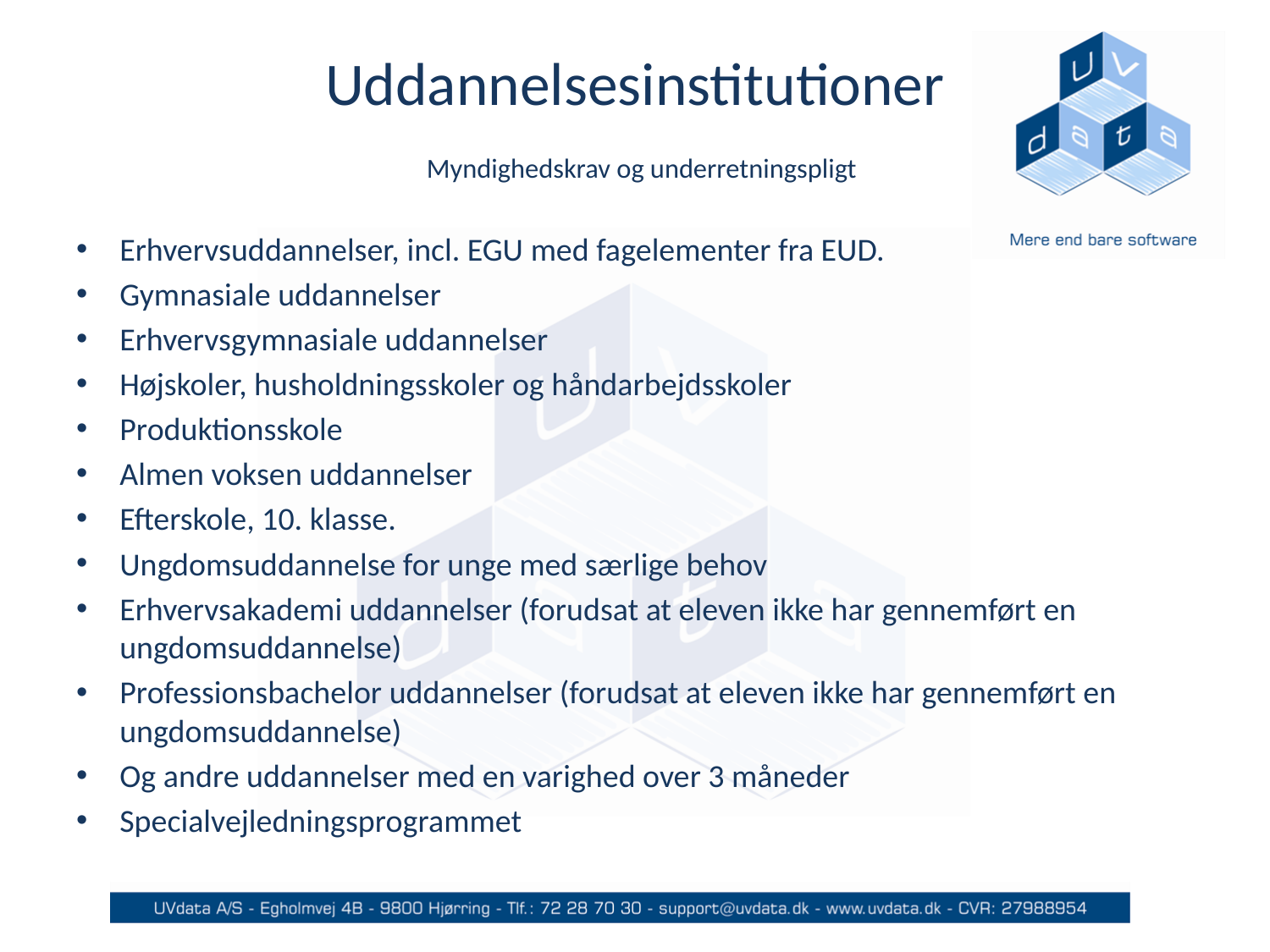

# Uddannelsesinstitutioner Myndighedskrav og underretningspligt
Erhvervsuddannelser, incl. EGU med fagelementer fra EUD.
Gymnasiale uddannelser
Erhvervsgymnasiale uddannelser
Højskoler, husholdningsskoler og håndarbejdsskoler
Produktionsskole
Almen voksen uddannelser
Efterskole, 10. klasse.
Ungdomsuddannelse for unge med særlige behov
Erhvervsakademi uddannelser (forudsat at eleven ikke har gennemført en ungdomsuddannelse)
Professionsbachelor uddannelser (forudsat at eleven ikke har gennemført en ungdomsuddannelse)
Og andre uddannelser med en varighed over 3 måneder
Specialvejledningsprogrammet